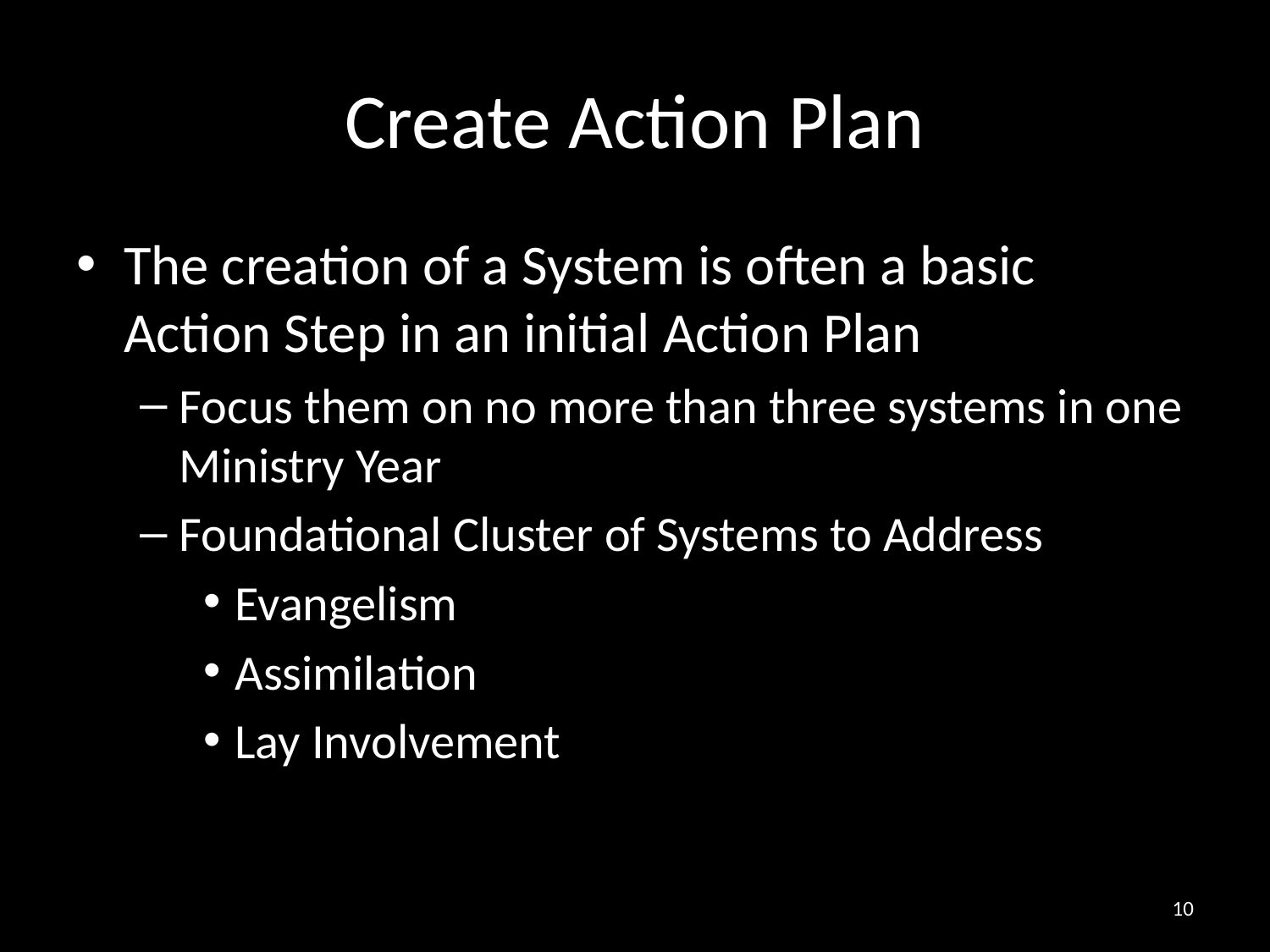

# Create Action Plan
The creation of a System is often a basic Action Step in an initial Action Plan
Focus them on no more than three systems in one Ministry Year
Foundational Cluster of Systems to Address
Evangelism
Assimilation
Lay Involvement
10